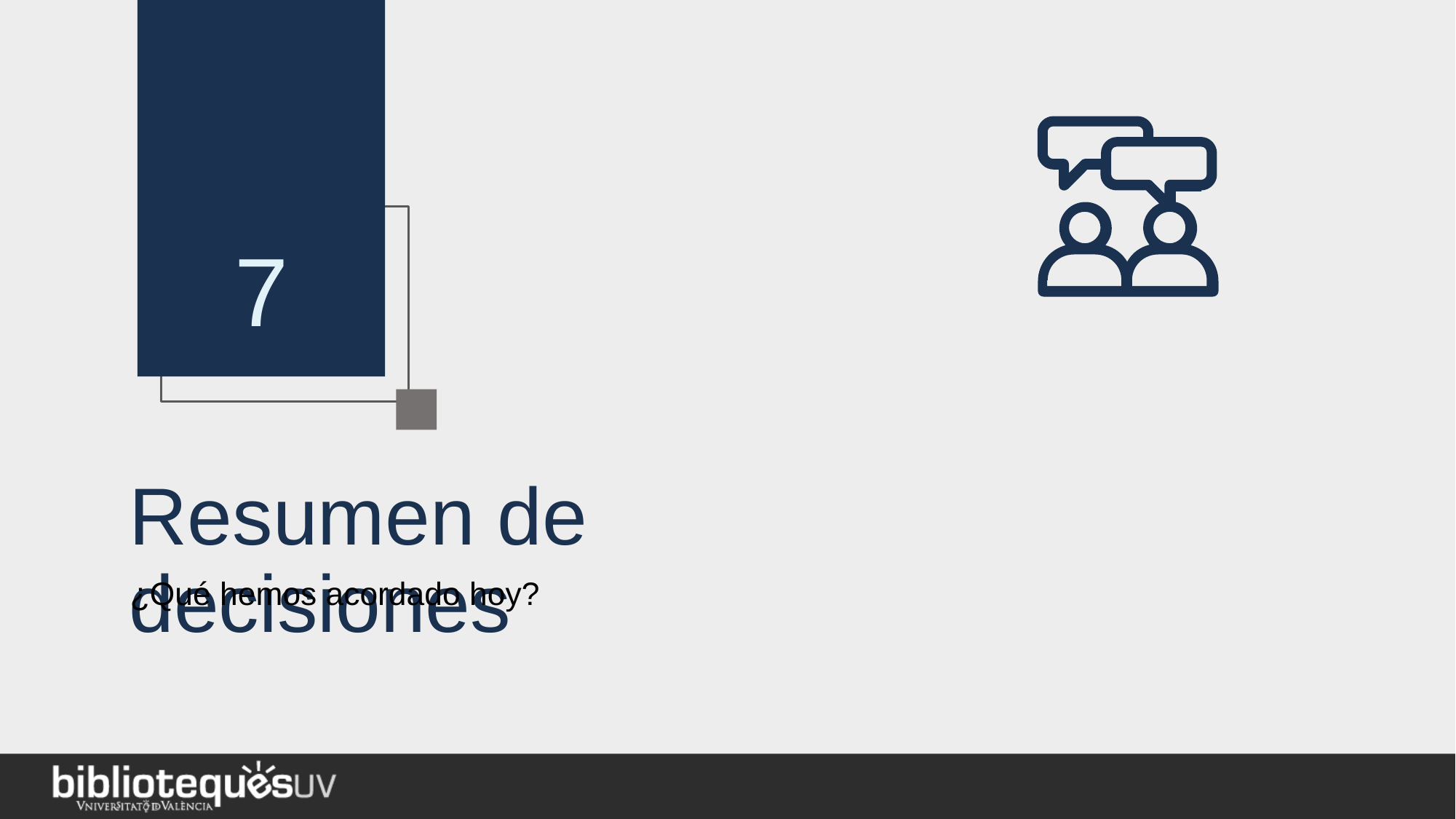

7
# Resumen de decisiones
¿Qué hemos acordado hoy?